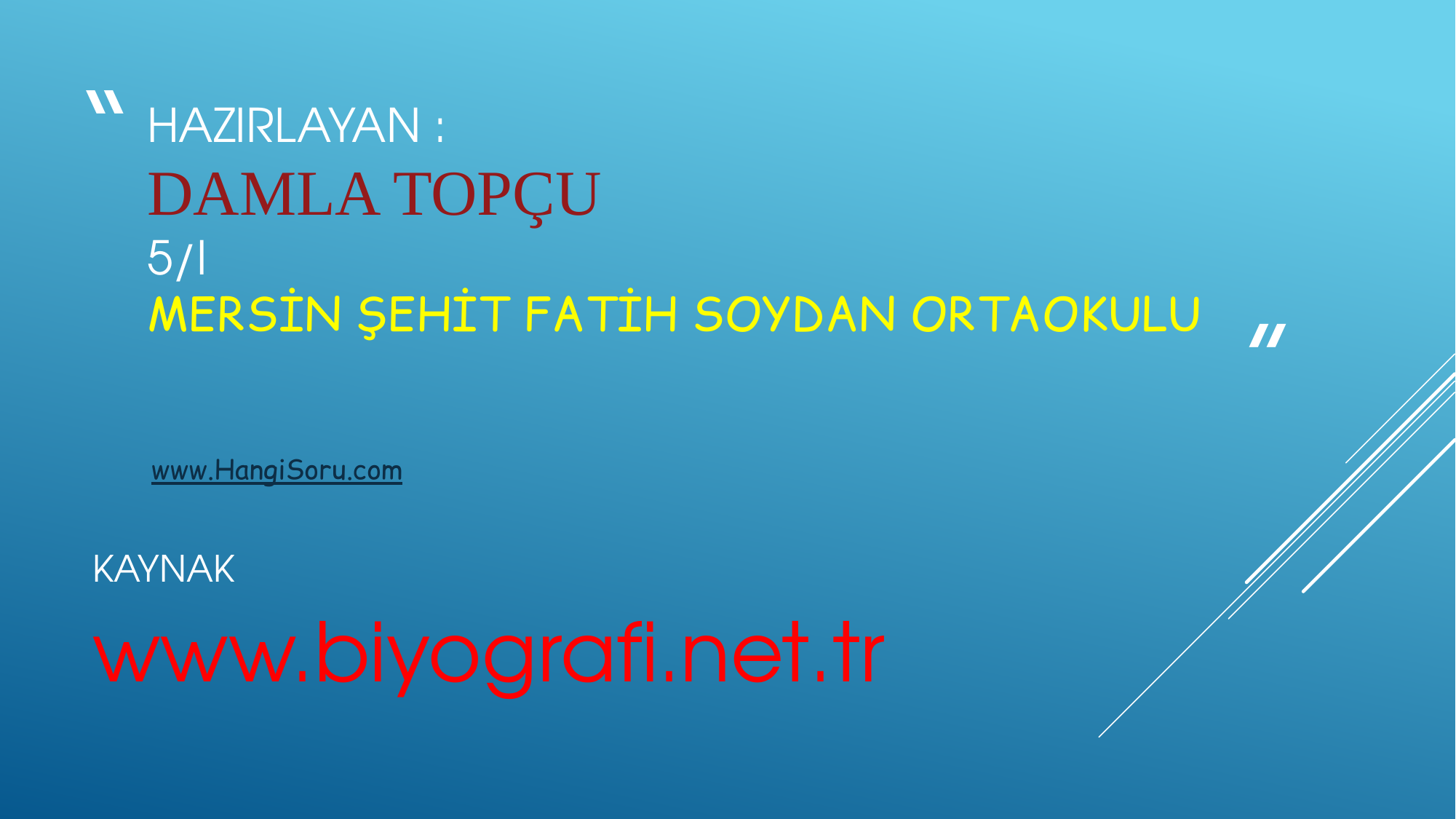

# HAZIRLAYAN : DAMLA TOPÇU 5/I MERSİN ŞEHİT FATİH SOYDAN ORTAOKULU
www.HangiSoru.com
KAYNAK
www.biyografi.net.tr